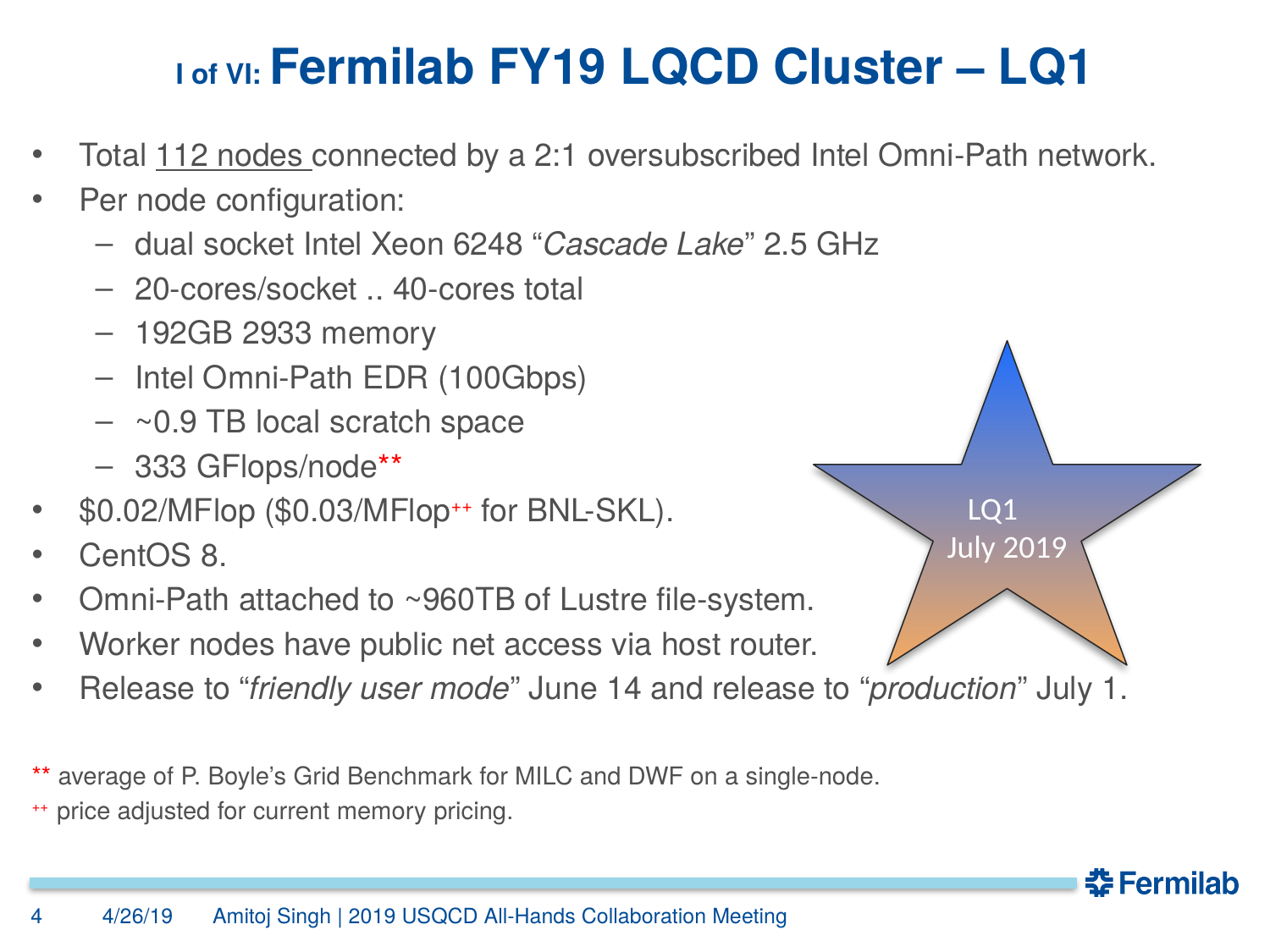

# I of VI: Fermilab FY19 LQCD Cluster – LQ1
Total 112 nodes connected by a 2:1 oversubscribed Intel Omni-Path network.
Per node configuration:
dual socket Intel Xeon 6248 “Cascade Lake” 2.5 GHz
20-cores/socket .. 40-cores total
192GB 2933 memory
Intel Omni-Path EDR (100Gbps)
~0.9 TB local scratch space
333 GFlops/node**
$0.02/MFlop ($0.03/MFlop++ for BNL-SKL).
CentOS 8.
Omni-Path attached to ~960TB of Lustre file-system.
Worker nodes have public net access via host router.
Release to “friendly user mode” June 14 and release to “production” July 1.

** average of P. Boyle’s Grid Benchmark for MILC and DWF on a single-node.
++  price adjusted for current memory pricing.

LQ1     July 2019
4
4/26/19
Amitoj Singh | 2019 USQCD All-Hands Collaboration Meeting